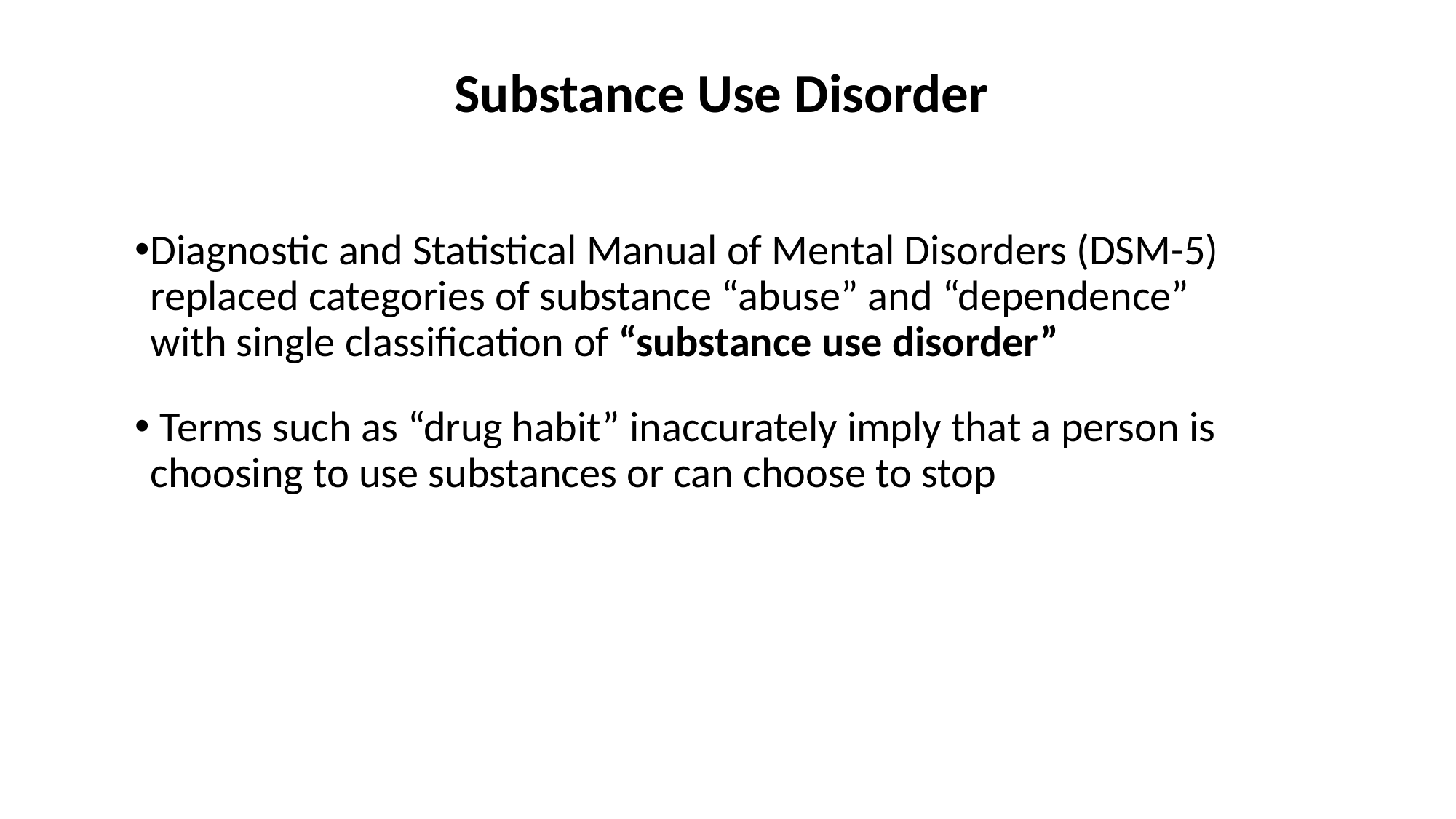

Substance Use Disorder
Diagnostic and Statistical Manual of Mental Disorders (DSM-5) replaced categories of substance “abuse” and “dependence” with single classification of “substance use disorder”

 Terms such as “drug habit” inaccurately imply that a person is choosing to use substances or can choose to stop